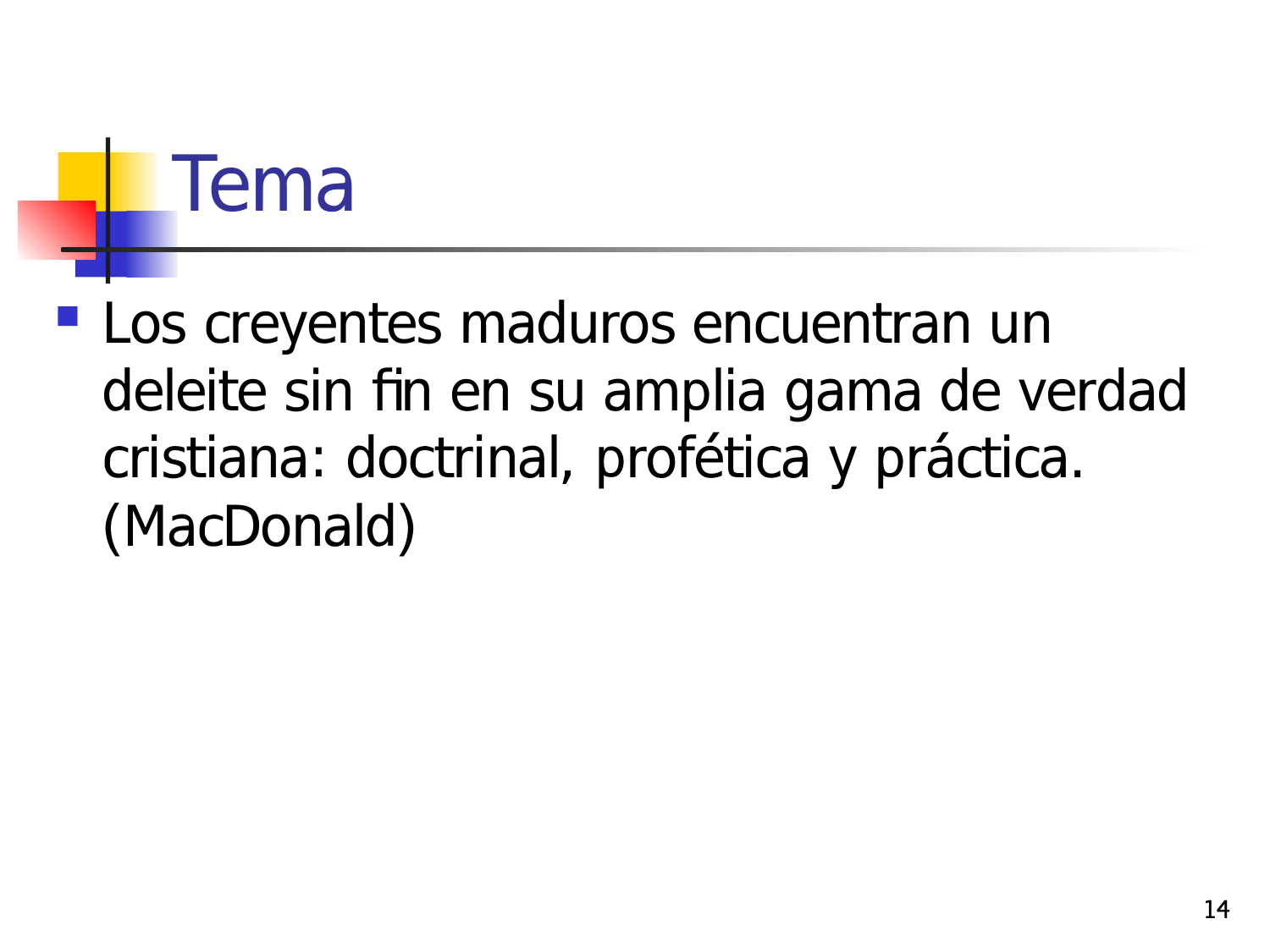

# Tema
Los creyentes maduros encuentran un deleite sin fin en su amplia gama de verdad cristiana: doctrinal, profética y práctica. (MacDonald)
14